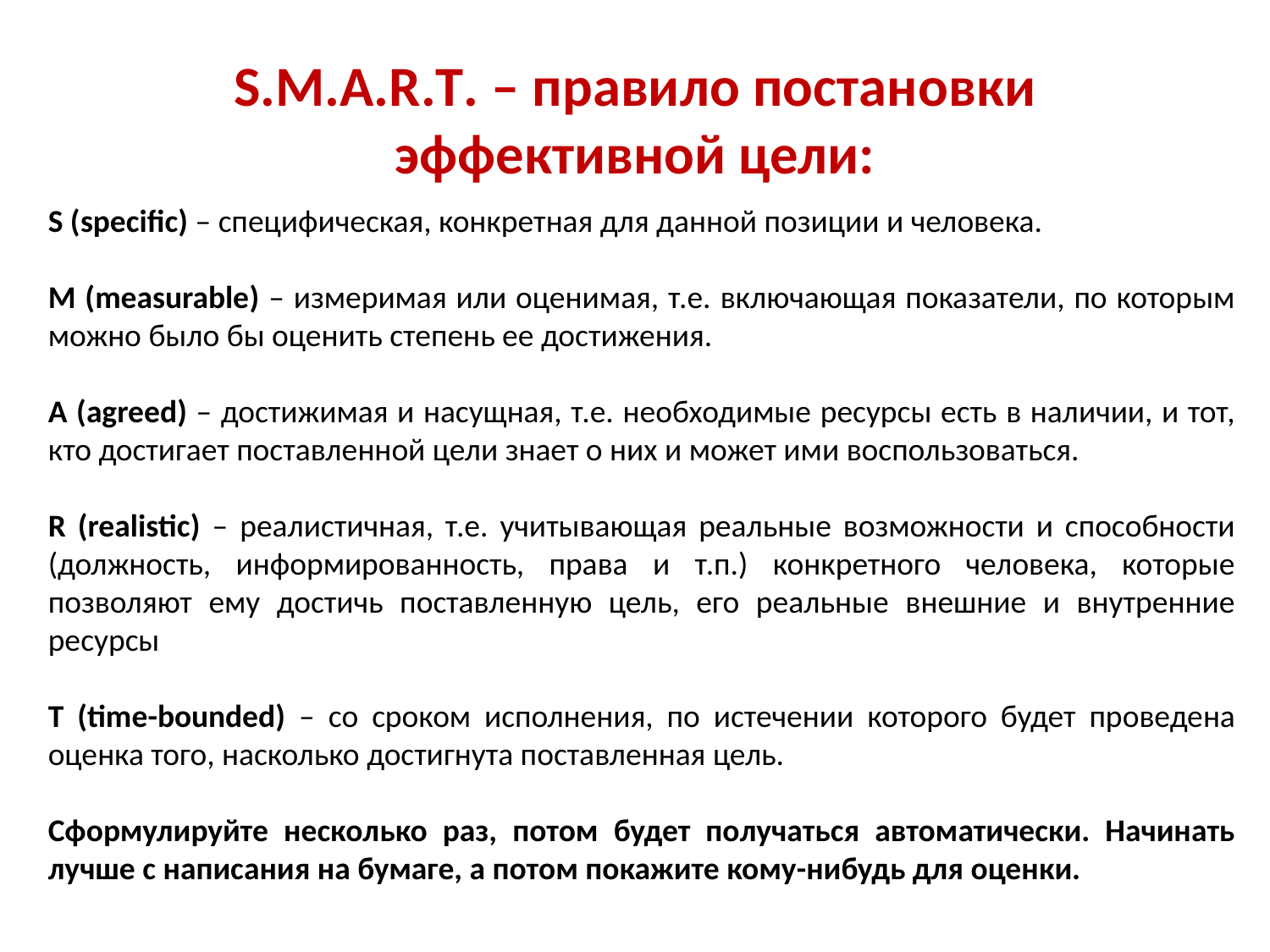

# S.M.A.R.T. – правило постановки эффективной цели:
S (specific) – специфическая, конкретная для данной позиции и человека.

M (measurable) – измеримая или оценимая, т.е. включающая показатели, по которым можно было бы оценить степень ее достижения.

A (agreed) – достижимая и насущная, т.е. необходимые ресурсы есть в наличии, и тот, кто достигает поставленной цели знает о них и может ими воспользоваться.

R (realistic) – реалистичная, т.е. учитывающая реальные возможности и способности (должность, информированность, права и т.п.) конкретного человека, которые позволяют ему достичь поставленную цель, его реальные внешние и внутренние ресурсы

T (time-bounded) – со сроком исполнения, по истечении которого будет проведена оценка того, насколько достигнута поставленная цель.

Сформулируйте несколько раз, потом будет получаться автоматически. Начинать лучше с написания на бумаге, а потом покажите кому-нибудь для оценки.